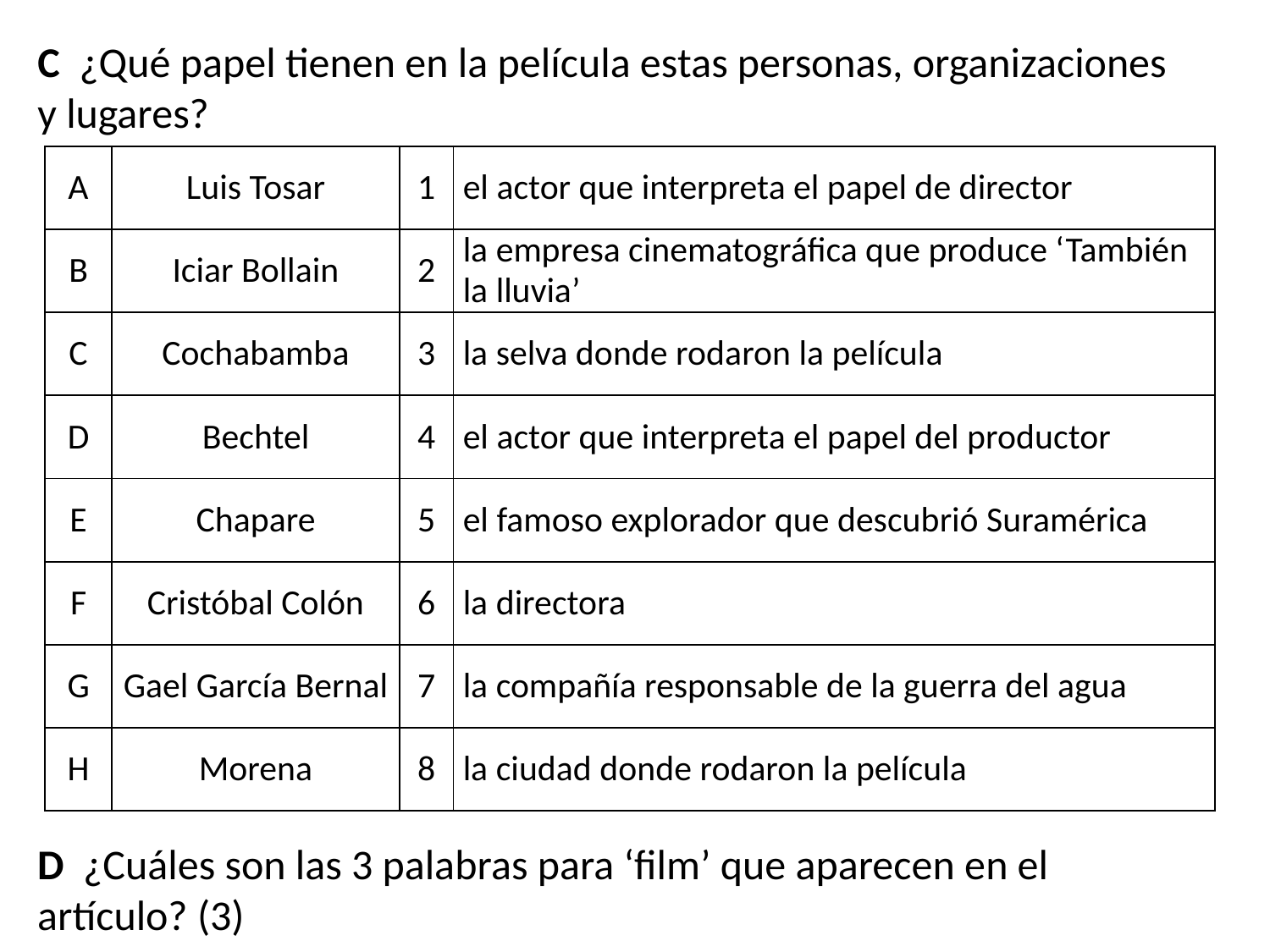

C  ¿Qué papel tienen en la película estas personas, organizaciones y lugares?

| A | Luis Tosar | 1 | el actor que interpreta el papel de director |
| --- | --- | --- | --- |
| B | Iciar Bollain | 2 | la empresa cinematográfica que produce ‘También la lluvia’ |
| C | Cochabamba | 3 | la selva donde rodaron la película |
| D | Bechtel | 4 | el actor que interpreta el papel del productor |
| E | Chapare | 5 | el famoso explorador que descubrió Suramérica |
| F | Cristóbal Colón | 6 | la directora |
| G | Gael García Bernal | 7 | la compañía responsable de la guerra del agua |
| H | Morena | 8 | la ciudad donde rodaron la película |
D  ¿Cuáles son las 3 palabras para ‘film’ que aparecen en el artículo? (3)